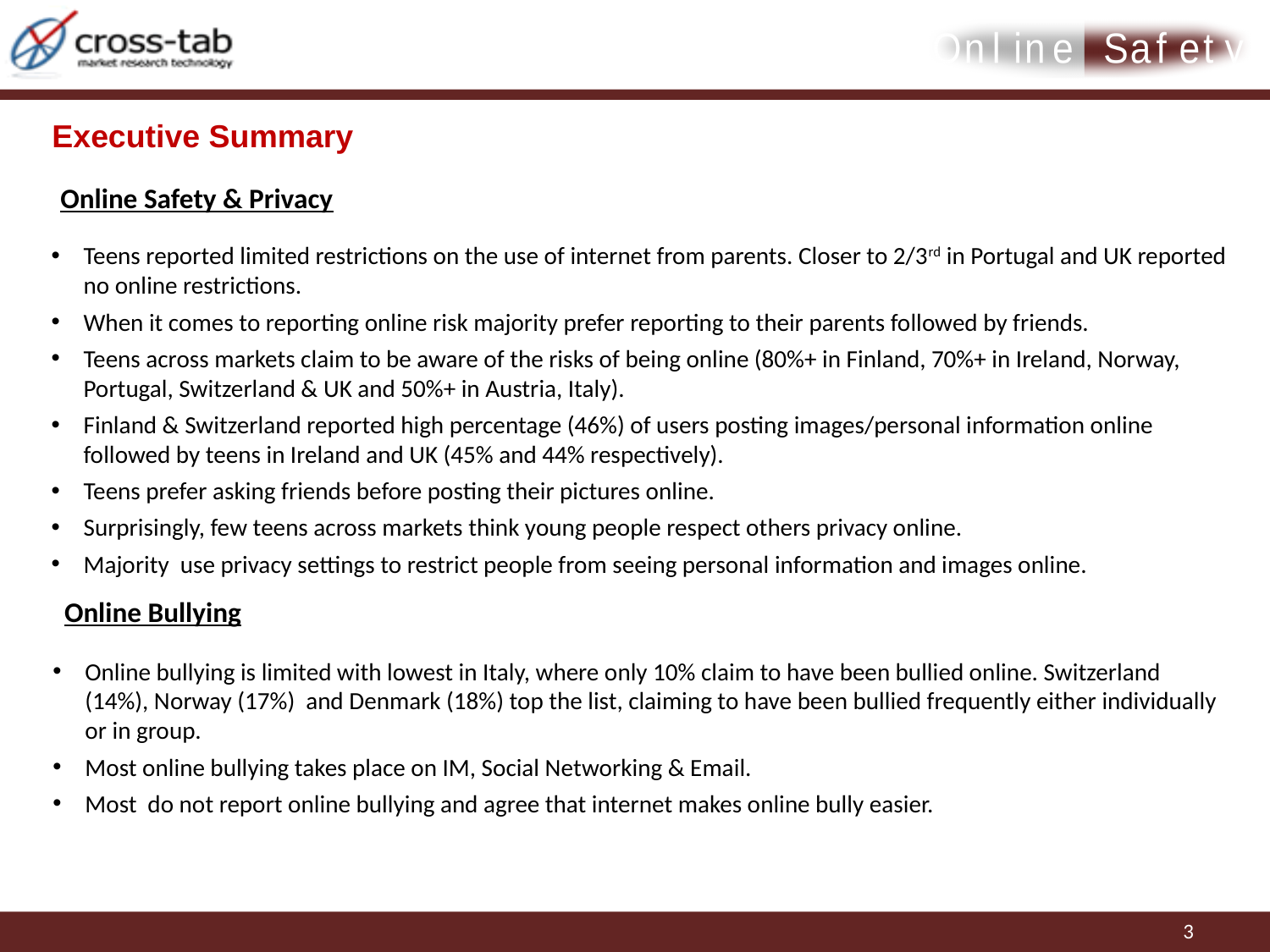

Executive Summary
| Online Safety & Privacy |
| --- |
Teens reported limited restrictions on the use of internet from parents. Closer to 2/3rd in Portugal and UK reported no online restrictions.
When it comes to reporting online risk majority prefer reporting to their parents followed by friends.
Teens across markets claim to be aware of the risks of being online (80%+ in Finland, 70%+ in Ireland, Norway, Portugal, Switzerland & UK and 50%+ in Austria, Italy).
Finland & Switzerland reported high percentage (46%) of users posting images/personal information online followed by teens in Ireland and UK (45% and 44% respectively).
Teens prefer asking friends before posting their pictures online.
Surprisingly, few teens across markets think young people respect others privacy online.
Majority  use privacy settings to restrict people from seeing personal information and images online.
| Online Bullying |
| --- |
Online bullying is limited with lowest in Italy, where only 10% claim to have been bullied online. Switzerland (14%), Norway (17%)  and Denmark (18%) top the list, claiming to have been bullied frequently either individually or in group.
Most online bullying takes place on IM, Social Networking & Email.
Most  do not report online bullying and agree that internet makes online bully easier.
3